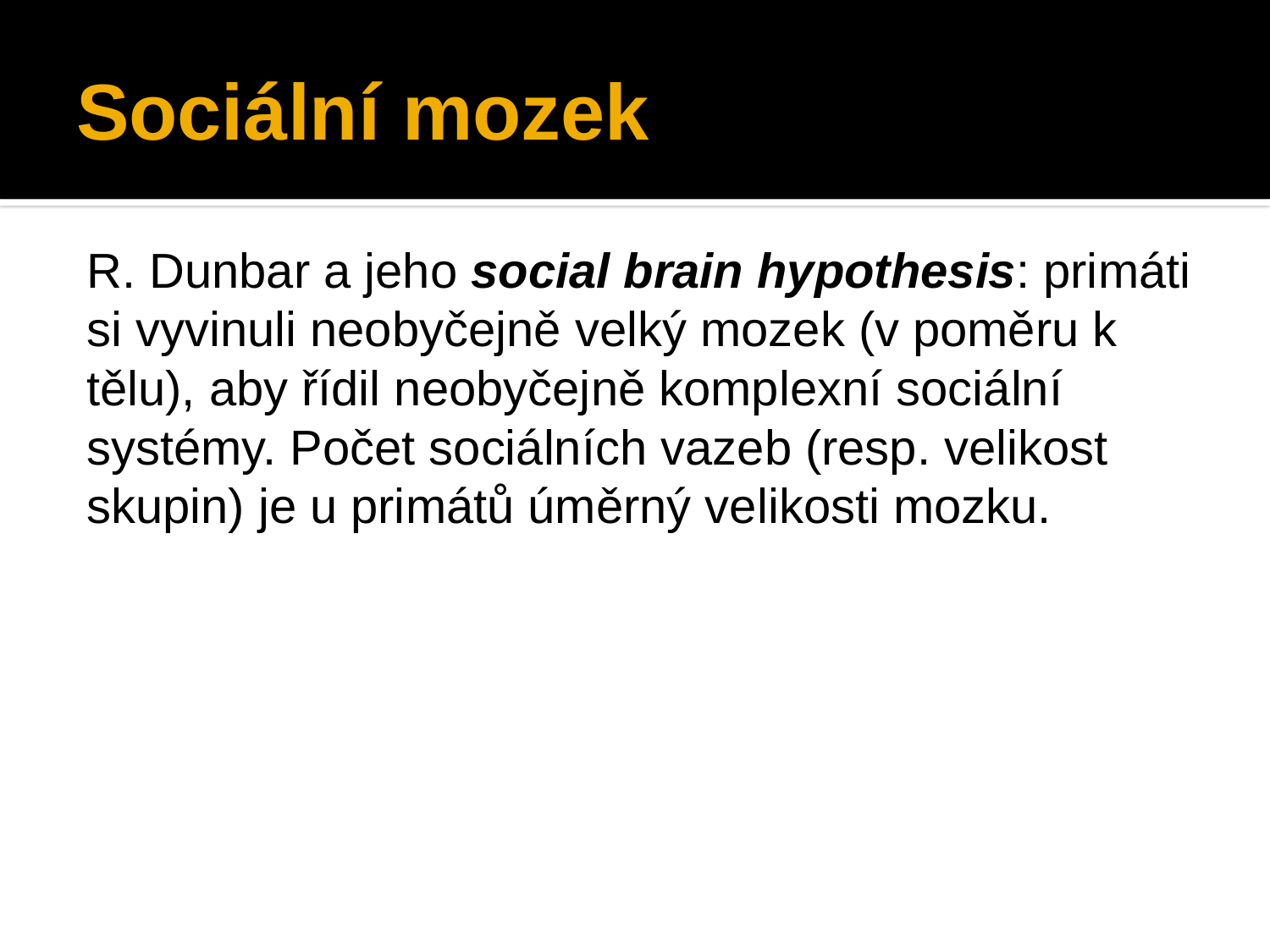

# Sociální mozek
R. Dunbar a jeho social brain hypothesis: primáti si vyvinuli neobyčejně velký mozek (v poměru k tělu), aby řídil neobyčejně komplexní sociální systémy. Počet sociálních vazeb (resp. velikost skupin) je u primátů úměrný velikosti mozku.